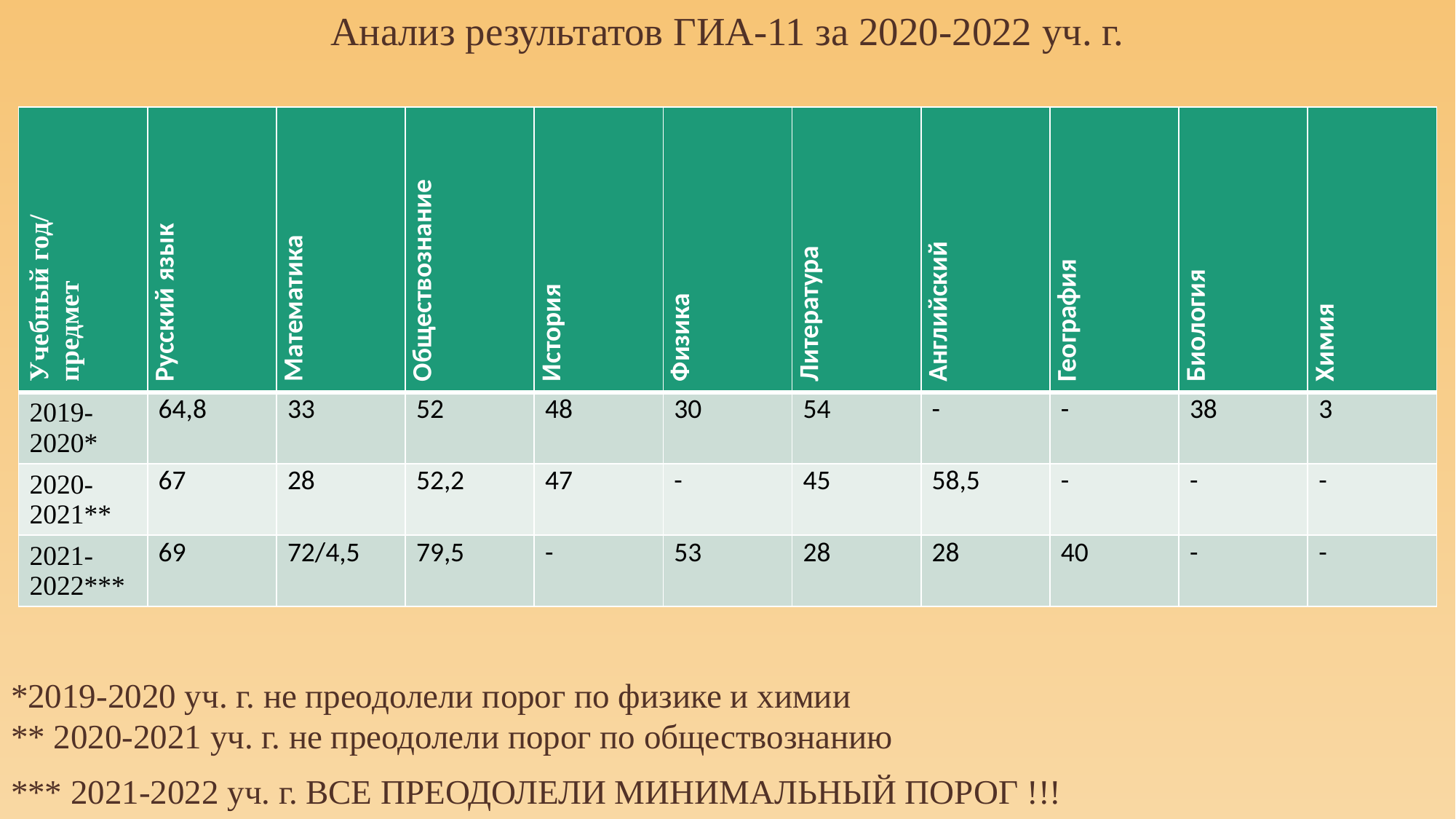

Анализ результатов ГИА-11 за 2020-2022 уч. г.

*2019-2020 уч. г. не преодолели порог по физике и химии
** 2020-2021 уч. г. не преодолели порог по обществознанию
*** 2021-2022 уч. г. ВСЕ ПРЕОДОЛЕЛИ МИНИМАЛЬНЫЙ ПОРОГ !!!

| Учебный год/ предмет | Русский язык | Математика | Обществознание | История | Физика | Литература | Английский | География | Биология | Химия |
| --- | --- | --- | --- | --- | --- | --- | --- | --- | --- | --- |
| 2019-2020\* | 64,8 | 33 | 52 | 48 | 30 | 54 | - | - | 38 | 3 |
| 2020-2021\*\* | 67 | 28 | 52,2 | 47 | - | 45 | 58,5 | - | - | - |
| 2021-2022\*\*\* | 69 | 72/4,5 | 79,5 | - | 53 | 28 | 28 | 40 | - | - |